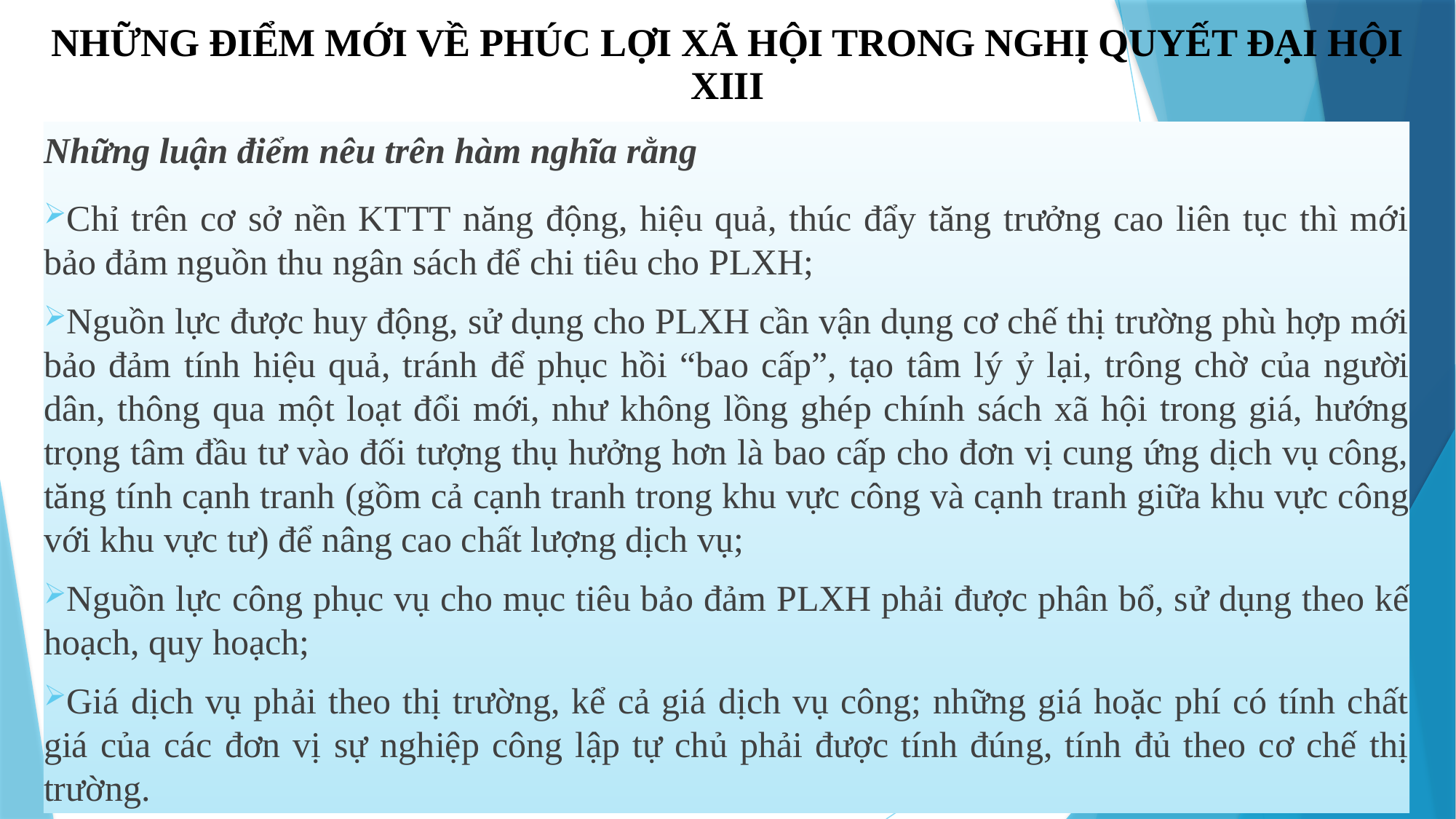

NHỮNG ĐIỂM MỚI VỀ PHÚC LỢI XÃ HỘI TRONG NGHỊ QUYẾT ĐẠI HỘI XIII
Những luận điểm nêu trên hàm nghĩa rằng
Chỉ trên cơ sở nền KTTT năng động, hiệu quả, thúc đẩy tăng trưởng cao liên tục thì mới bảo đảm nguồn thu ngân sách để chi tiêu cho PLXH;
Nguồn lực được huy động, sử dụng cho PLXH cần vận dụng cơ chế thị trường phù hợp mới bảo đảm tính hiệu quả, tránh để phục hồi “bao cấp”, tạo tâm lý ỷ lại, trông chờ của người dân, thông qua một loạt đổi mới, như không lồng ghép chính sách xã hội trong giá, hướng trọng tâm đầu tư vào đối tượng thụ hưởng hơn là bao cấp cho đơn vị cung ứng dịch vụ công, tăng tính cạnh tranh (gồm cả cạnh tranh trong khu vực công và cạnh tranh giữa khu vực công với khu vực tư) để nâng cao chất lượng dịch vụ;
Nguồn lực công phục vụ cho mục tiêu bảo đảm PLXH phải được phân bổ, sử dụng theo kế hoạch, quy hoạch;
Giá dịch vụ phải theo thị trường, kể cả giá dịch vụ công; những giá hoặc phí có tính chất giá của các đơn vị sự nghiệp công lập tự chủ phải được tính đúng, tính đủ theo cơ chế thị trường.